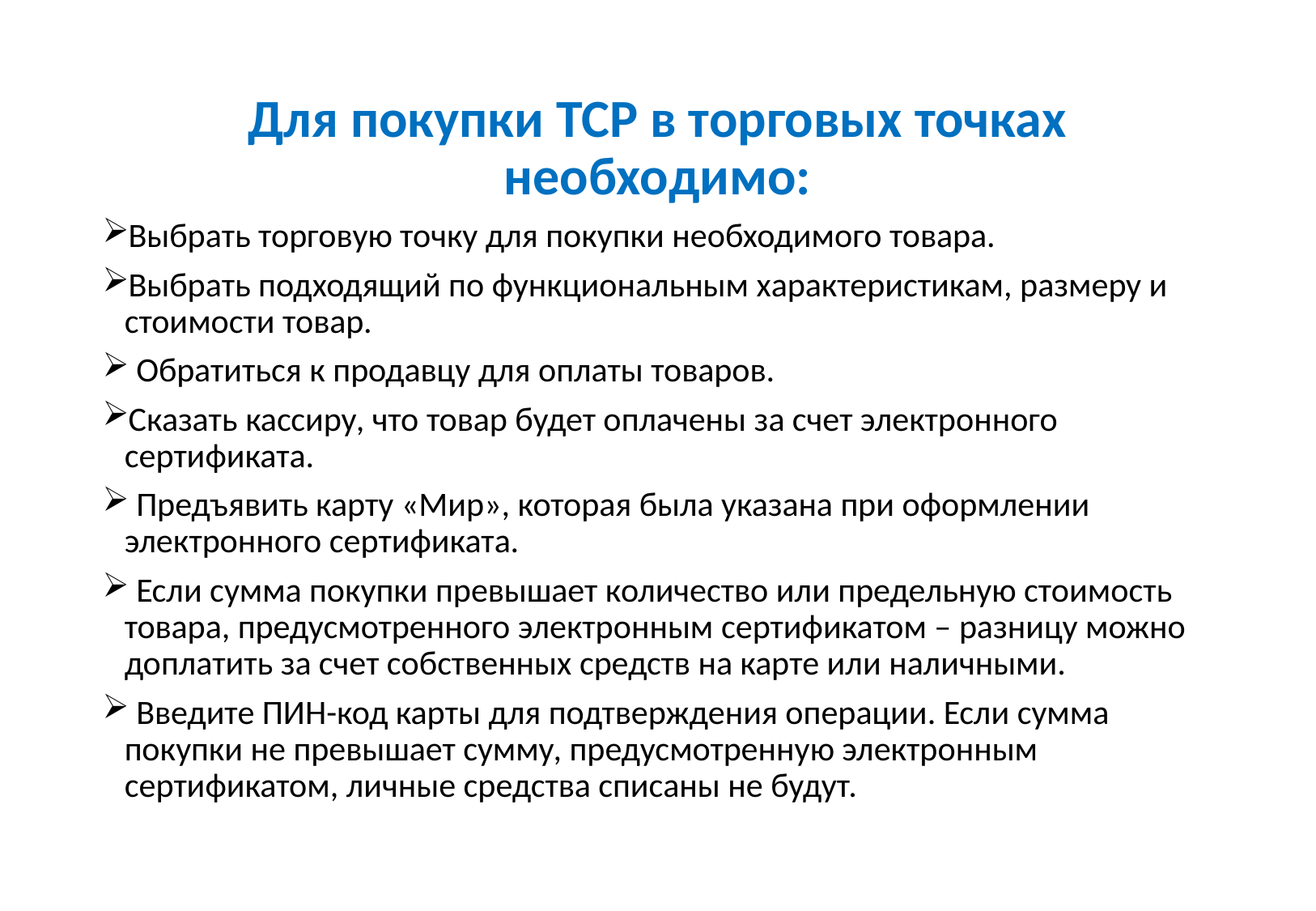

Для покупки ТСР в торговых точках необходимо:
Выбрать торговую точку для покупки необходимого товара.
Выбрать подходящий по функциональным характеристикам, размеру и стоимости товар.
 Обратиться к продавцу для оплаты товаров.
Сказать кассиру, что товар будет оплачены за счет электронного сертификата.
 Предъявить карту «Мир», которая была указана при оформлении электронного сертификата.
 Если сумма покупки превышает количество или предельную стоимость товара, предусмотренного электронным сертификатом – разницу можно доплатить за счет собственных средств на карте или наличными.
 Введите ПИН-код карты для подтверждения операции. Если сумма покупки не превышает сумму, предусмотренную электронным сертификатом, личные средства списаны не будут.